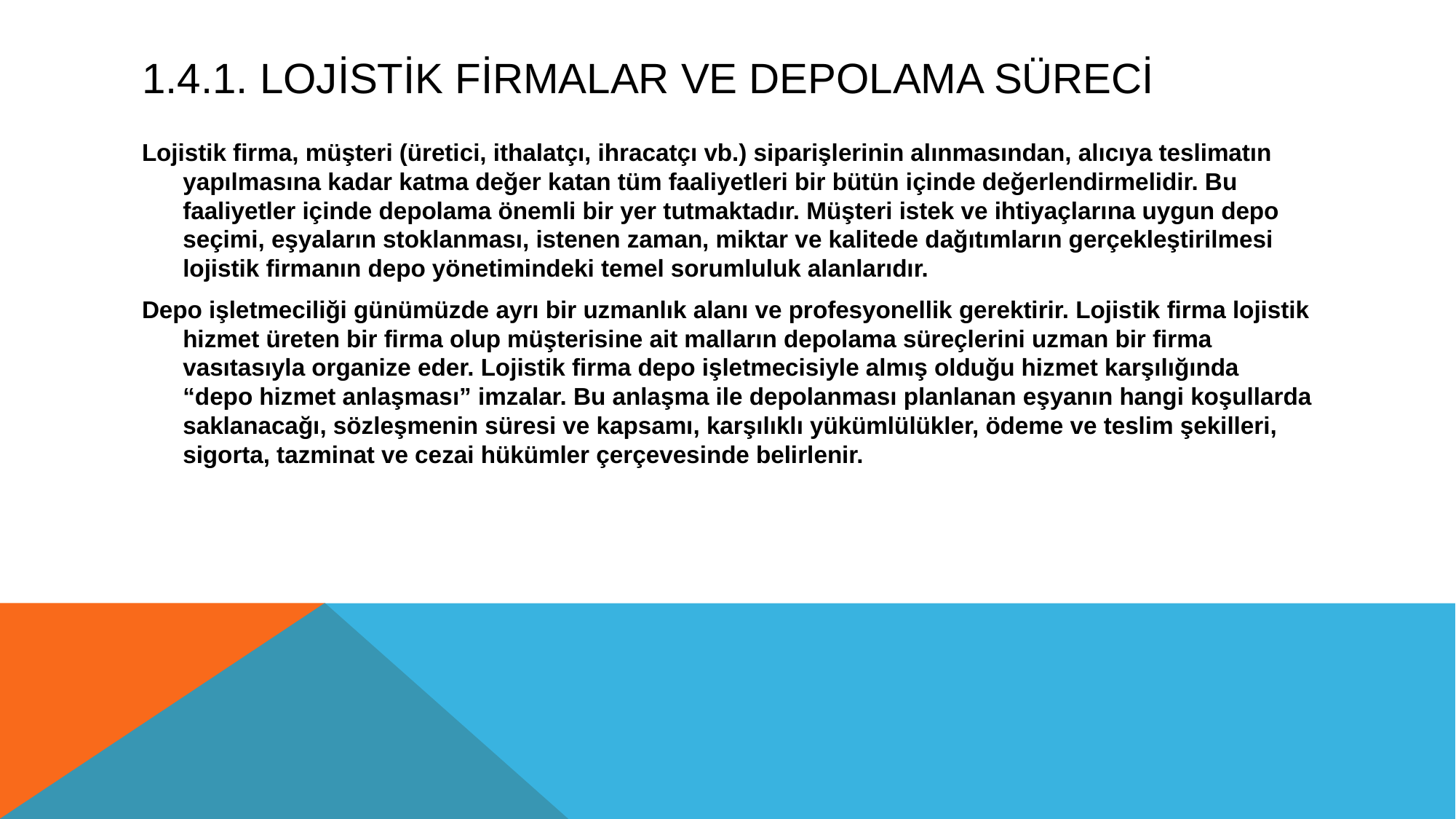

# 1.4.1. Lojistik Firmalar ve Depolama Süreci
Lojistik firma, müşteri (üretici, ithalatçı, ihracatçı vb.) siparişlerinin alınmasından, alıcıya teslimatın yapılmasına kadar katma değer katan tüm faaliyetleri bir bütün içinde değerlendirmelidir. Bu faaliyetler içinde depolama önemli bir yer tutmaktadır. Müşteri istek ve ihtiyaçlarına uygun depo seçimi, eşyaların stoklanması, istenen zaman, miktar ve kalitede dağıtımların gerçekleştirilmesi lojistik firmanın depo yönetimindeki temel sorumluluk alanlarıdır.
Depo işletmeciliği günümüzde ayrı bir uzmanlık alanı ve profesyonellik gerektirir. Lojistik firma lojistik hizmet üreten bir firma olup müşterisine ait malların depolama süreçlerini uzman bir firma vasıtasıyla organize eder. Lojistik firma depo işletmecisiyle almış olduğu hizmet karşılığında “depo hizmet anlaşması” imzalar. Bu anlaşma ile depolanması planlanan eşyanın hangi koşullarda saklanacağı, sözleşmenin süresi ve kapsamı, karşılıklı yükümlülükler, ödeme ve teslim şekilleri, sigorta, tazminat ve cezai hükümler çerçevesinde belirlenir.